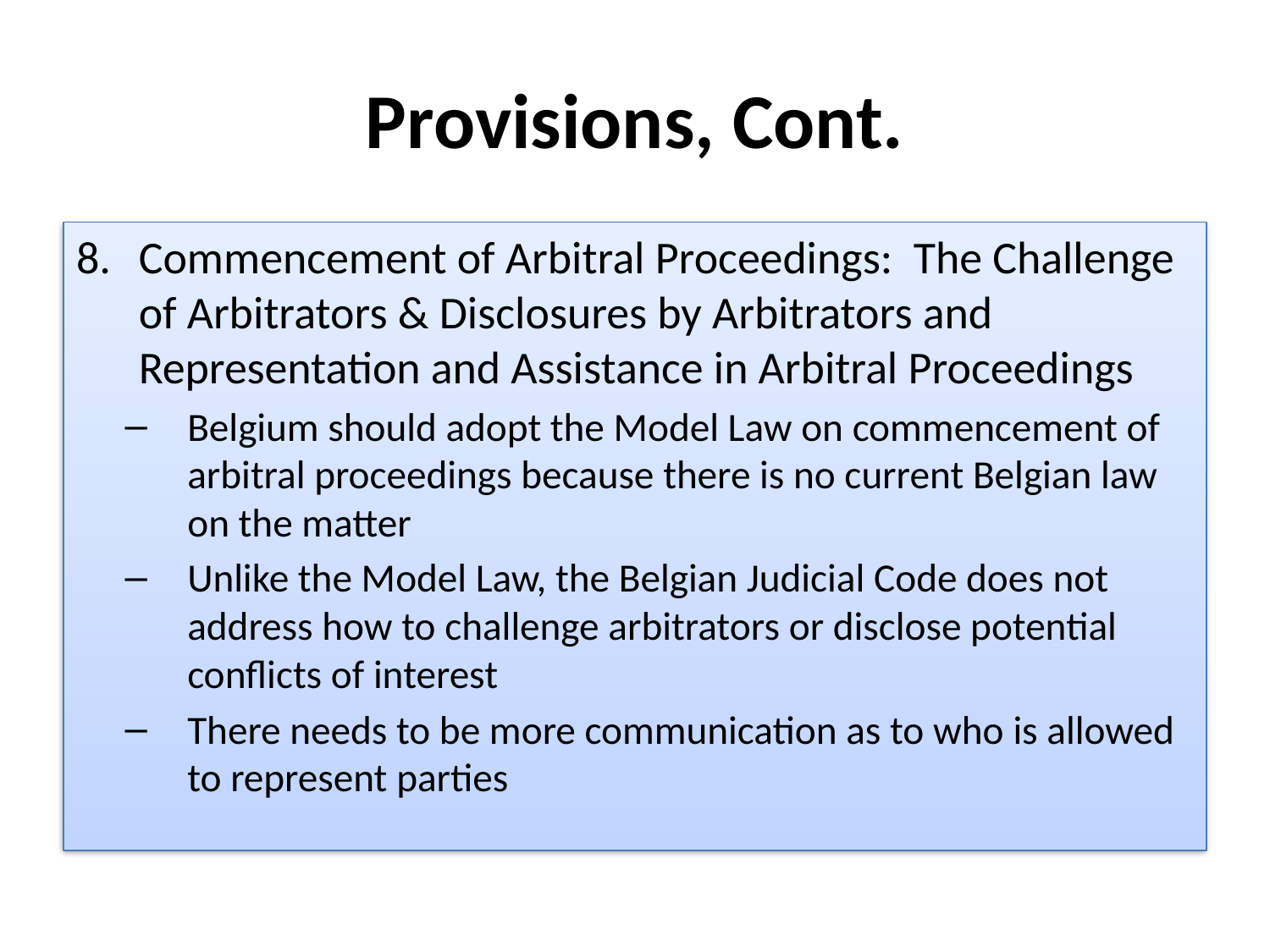

# Provisions, Cont.
Commencement of Arbitral Proceedings:  The Challenge of Arbitrators & Disclosures by Arbitrators and Representation and Assistance in Arbitral Proceedings
Belgium should adopt the Model Law on commencement of arbitral proceedings because there is no current Belgian law on the matter
Unlike the Model Law, the Belgian Judicial Code does not address how to challenge arbitrators or disclose potential conflicts of interest
There needs to be more communication as to who is allowed to represent parties